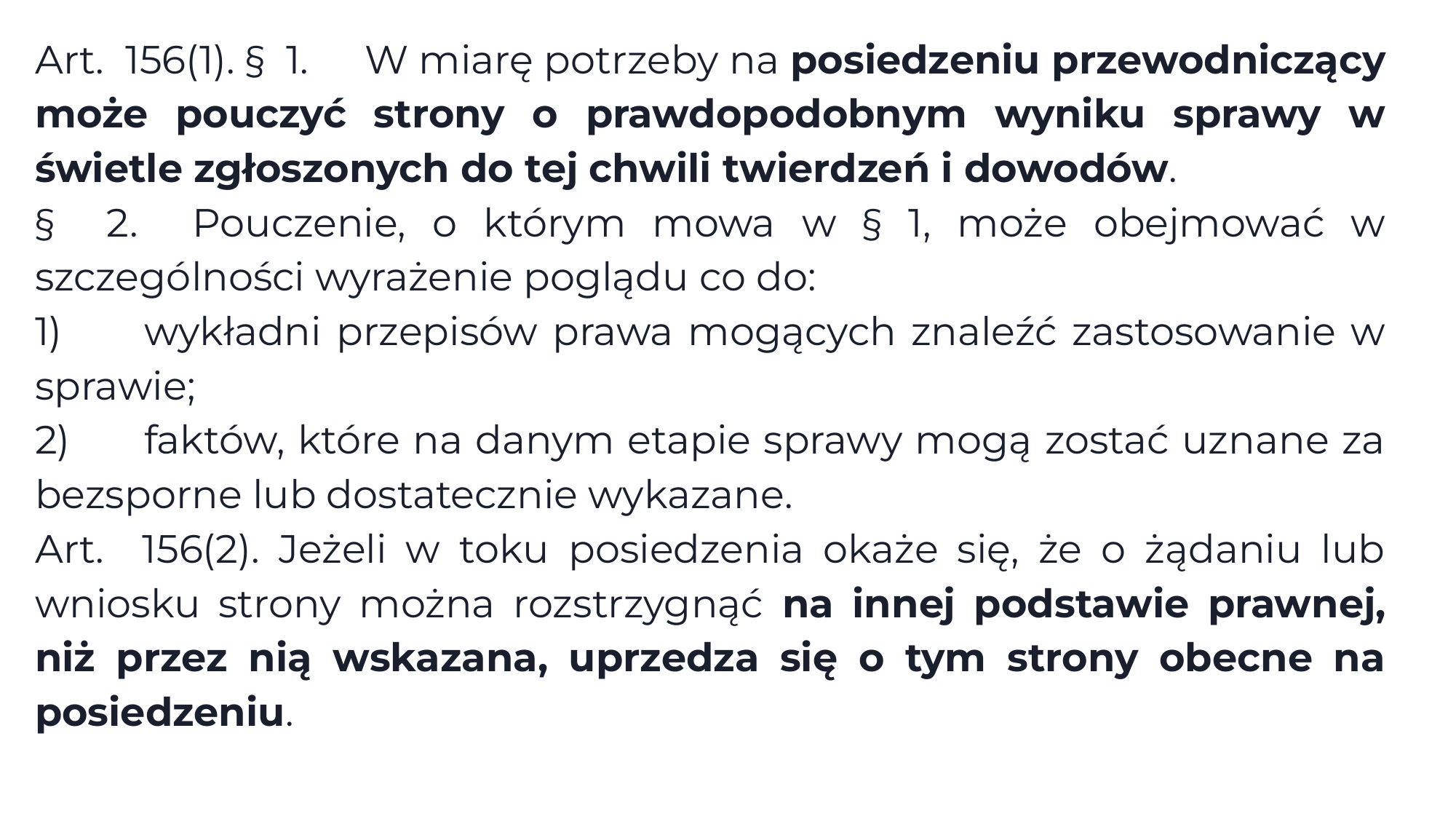

Art.  156(1). §  1. 	W miarę potrzeby na posiedzeniu przewodniczący może pouczyć strony o prawdopodobnym wyniku sprawy w świetle zgłoszonych do tej chwili twierdzeń i dowodów.
§  2. 	Pouczenie, o którym mowa w § 1, może obejmować w szczególności wyrażenie poglądu co do:
1)	wykładni przepisów prawa mogących znaleźć zastosowanie w sprawie;
2)	faktów, które na danym etapie sprawy mogą zostać uznane za bezsporne lub dostatecznie wykazane.
Art.  156(2). Jeżeli w toku posiedzenia okaże się, że o żądaniu lub wniosku strony można rozstrzygnąć na innej podstawie prawnej, niż przez nią wskazana, uprzedza się o tym strony obecne na posiedzeniu.